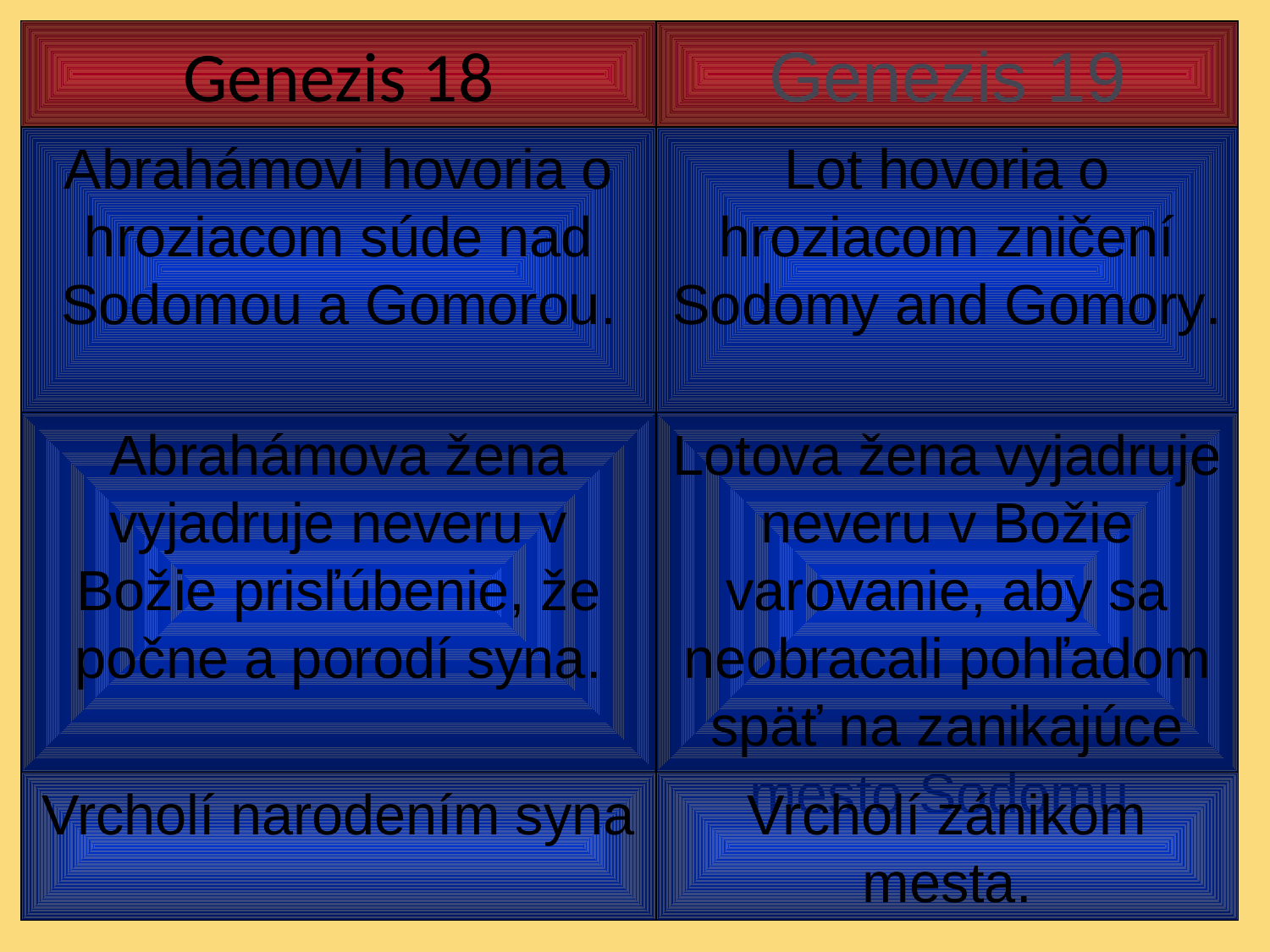

# Genezis 18
Genezis 19
Abrahámovi hovoria o hroziacom súde nad Sodomou a Gomorou.
Lot hovoria o hroziacom zničení Sodomy and Gomory.
Abrahámova žena vyjadruje neveru v Božie prisľúbenie, že počne a porodí syna.
Lotova žena vyjadruje neveru v Božie varovanie, aby sa neobracali pohľadom späť na zanikajúce mesto Sodomu.
Vrcholí narodením syna
Vrcholí zánikom mesta.